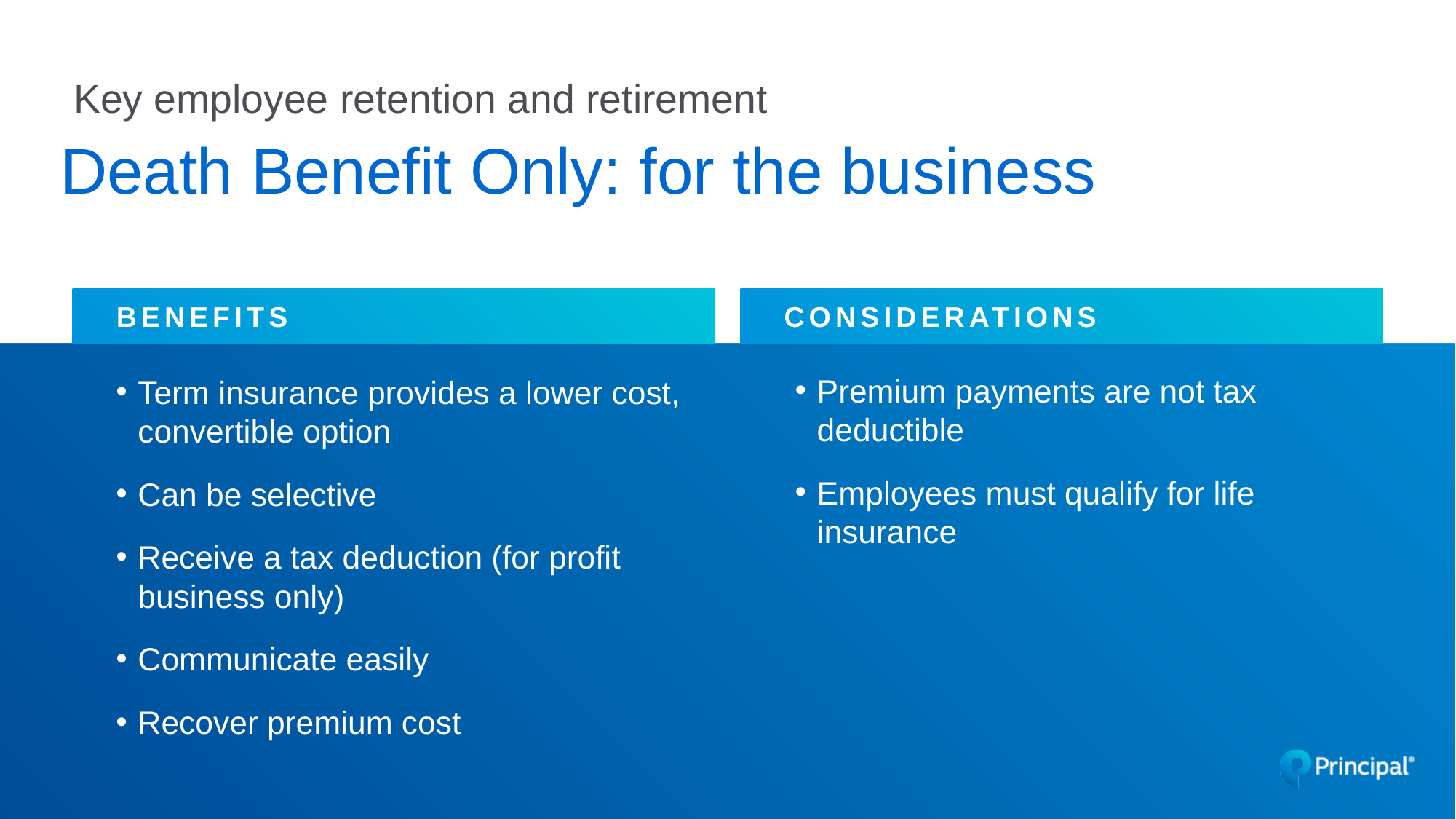

Key employee retention and retirement
# Death Benefit Only: for the business
BENEFITS
CONSIDERATIONS
Premium payments are not tax deductible
Employees must qualify for life insurance

Term insurance provides a lower cost, convertible option
Can be selective
Receive a tax deduction (for profit business only)
Communicate easily
Recover premium cost